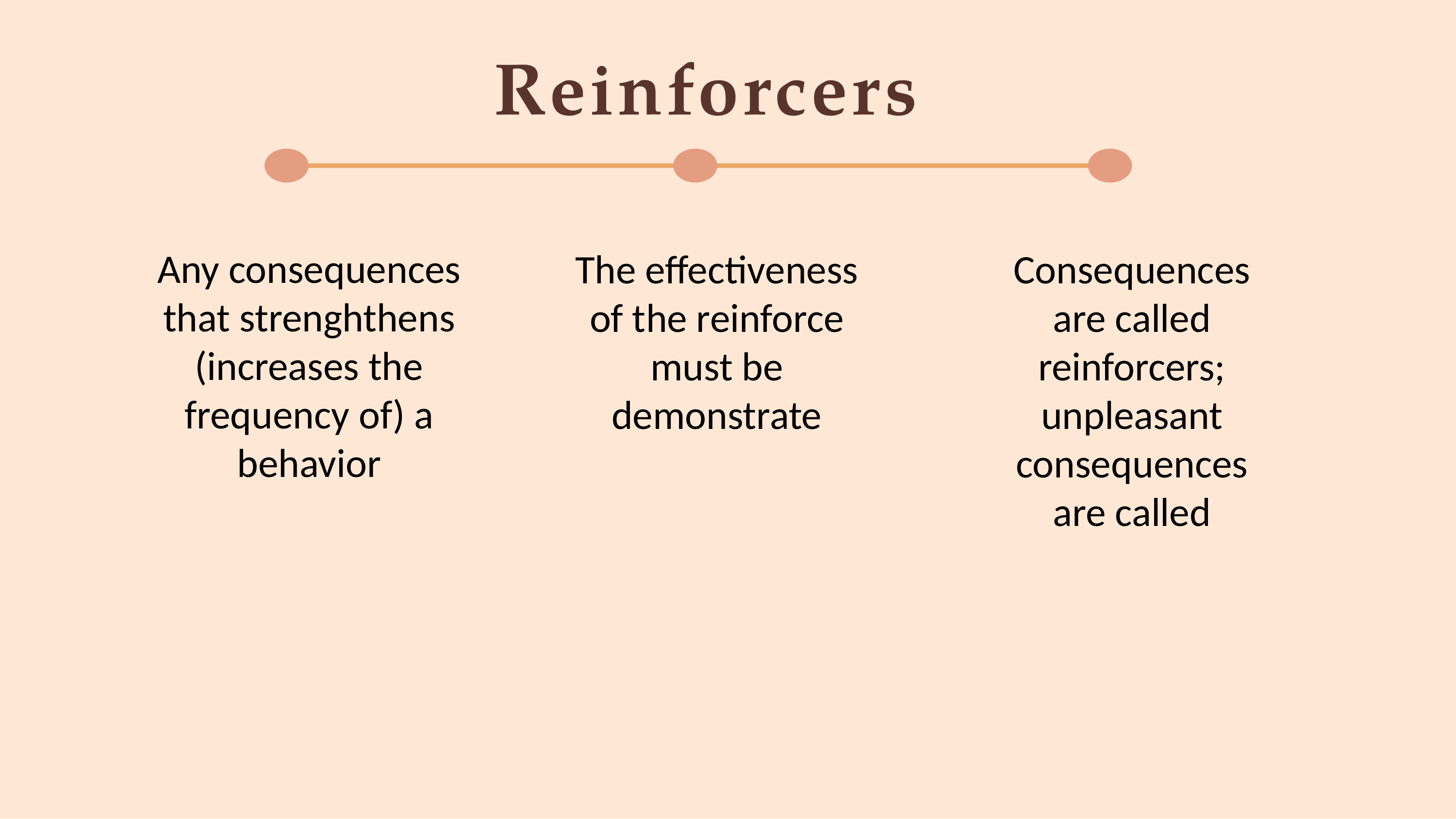

# Reinforcers

Any consequences that strenghthens (increases the frequency of) a behavior
The effectiveness of the reinforce must be demonstrate
Consequences are called reinforcers; unpleasant consequences are called